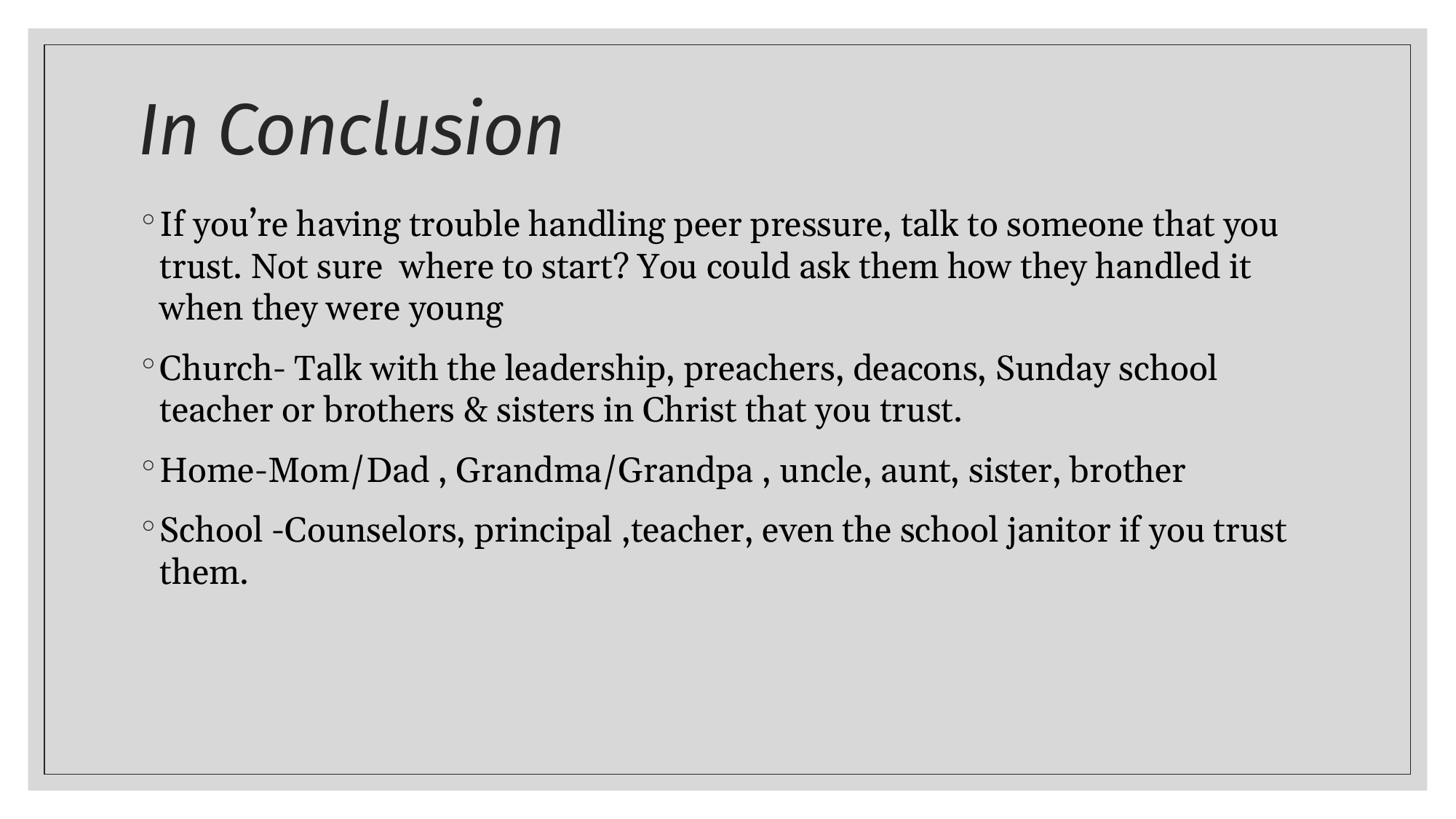

# In Conclusion
If you’re having trouble handling peer pressure, talk to someone that you trust. Not sure  where to start? You could ask them how they handled it when they were young
Church- Talk with the leadership, preachers, deacons, Sunday school teacher or brothers & sisters in Christ that you trust.
Home-Mom/Dad , Grandma/Grandpa , uncle, aunt, sister, brother
School -Counselors, principal ,teacher, even the school janitor if you trust them.